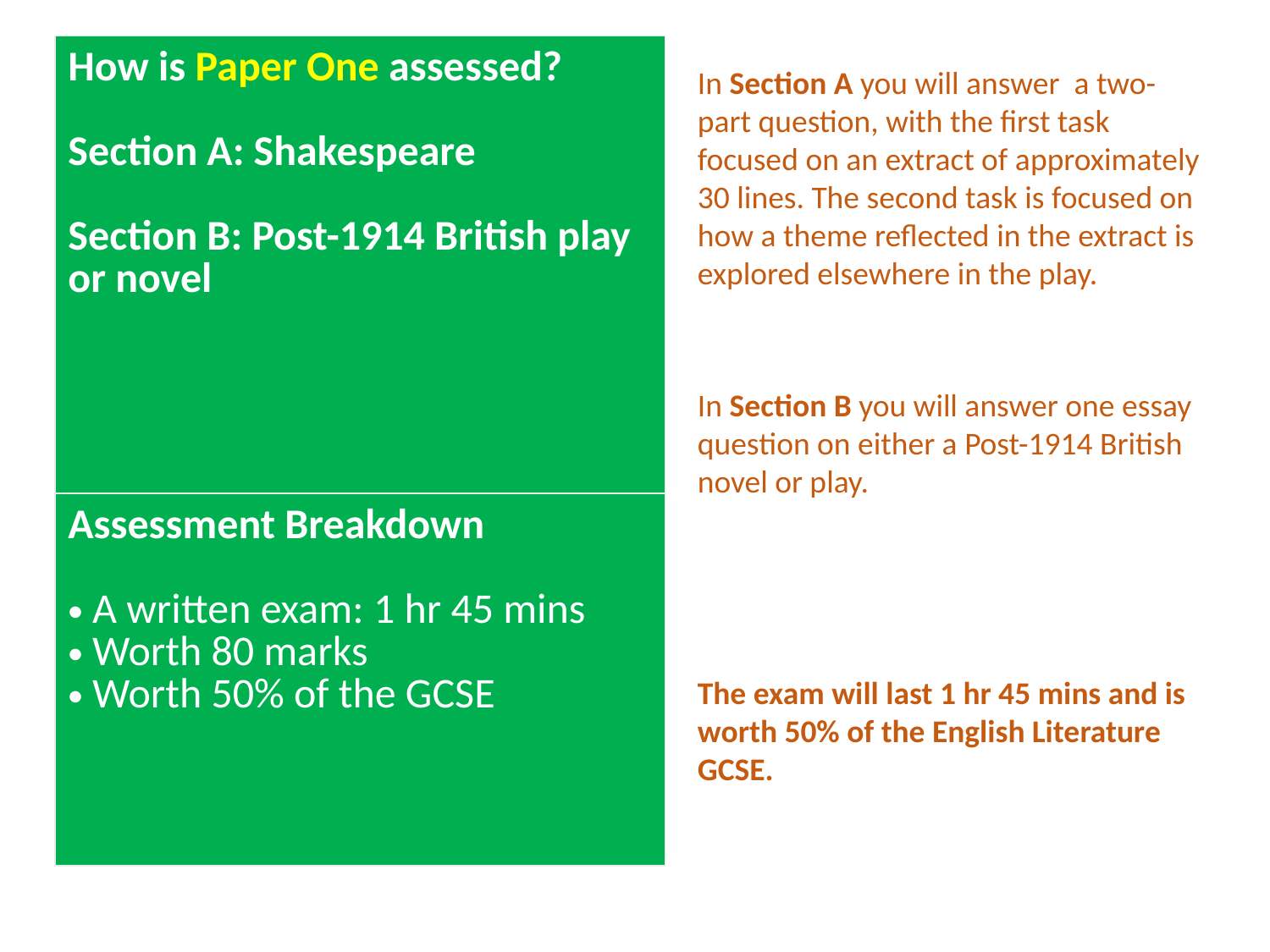

| How is Paper One assessed? Section A: Shakespeare Section B: Post-1914 British play or novel |
| --- |
| Assessment Breakdown A written exam: 1 hr 45 mins Worth 80 marks Worth 50% of the GCSE |
In Section A you will answer  a two-part question, with the first task focused on an extract of approximately 30 lines. The second task is focused on how a theme reflected in the extract is explored elsewhere in the play.
In Section B you will answer one essay question on either a Post-1914 British novel or play.
The exam will last 1 hr 45 mins and is worth 50% of the English Literature GCSE.